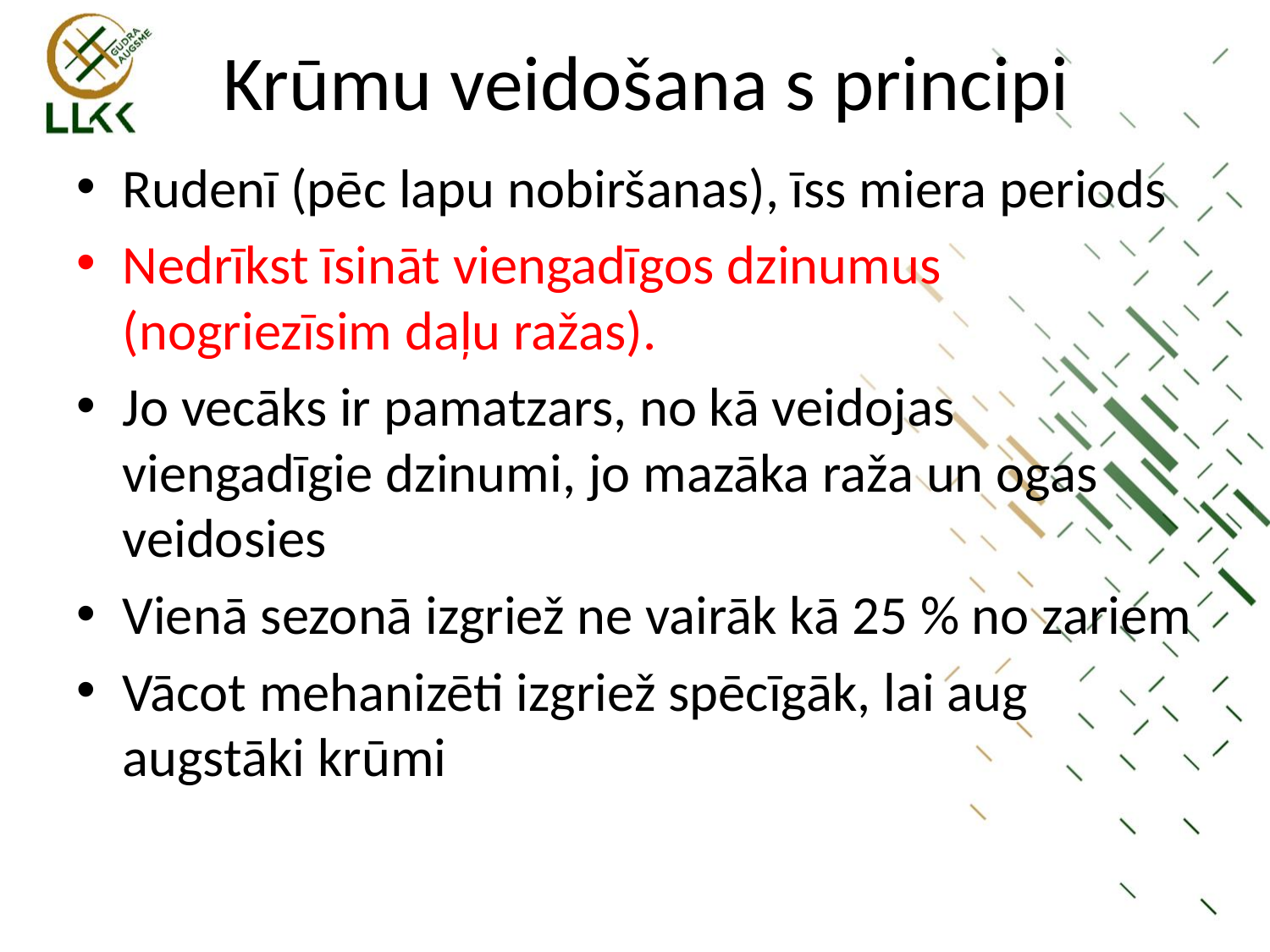

# Krūmu veidošana s principi
Rudenī (pēc lapu nobiršanas), īss miera periods
Nedrīkst īsināt viengadīgos dzinumus (nogriezīsim daļu ražas).
Jo vecāks ir pamatzars, no kā veidojas viengadīgie dzinumi, jo mazāka raža un ogas veidosies
Vienā sezonā izgriež ne vairāk kā 25 % no zariem
Vācot mehanizēti izgriež spēcīgāk, lai aug augstāki krūmi